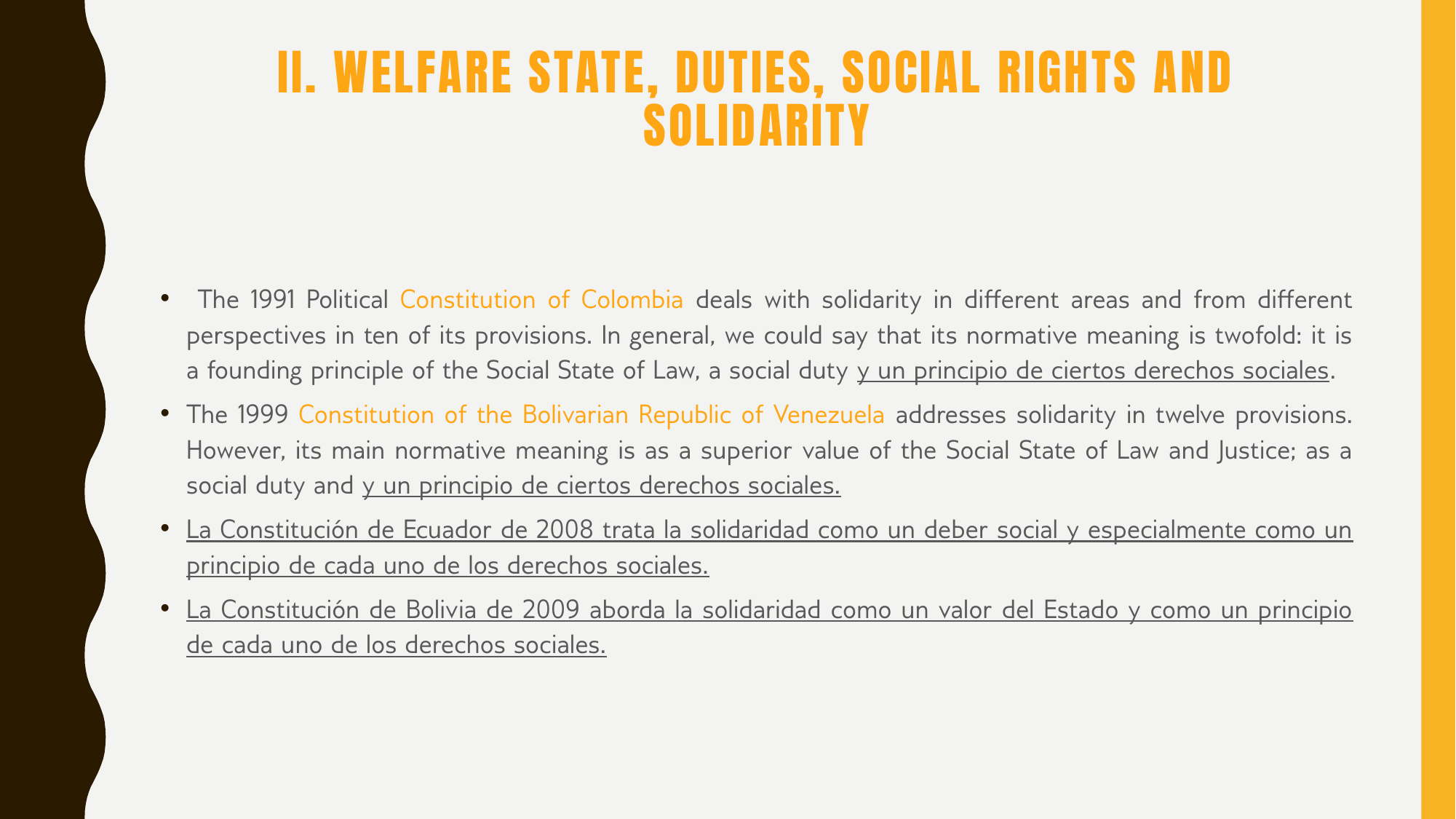

# II. Welfare state, duties, social rights and solidarity
 The 1991 Political Constitution of Colombia deals with solidarity in different areas and from different perspectives in ten of its provisions. In general, we could say that its normative meaning is twofold: it is a founding principle of the Social State of Law, a social duty y un principio de ciertos derechos sociales.
The 1999 Constitution of the Bolivarian Republic of Venezuela addresses solidarity in twelve provisions. However, its main normative meaning is as a superior value of the Social State of Law and Justice; as a social duty and y un principio de ciertos derechos sociales.
La Constitución de Ecuador de 2008 trata la solidaridad como un deber social y especialmente como un principio de cada uno de los derechos sociales.
La Constitución de Bolivia de 2009 aborda la solidaridad como un valor del Estado y como un principio de cada uno de los derechos sociales.